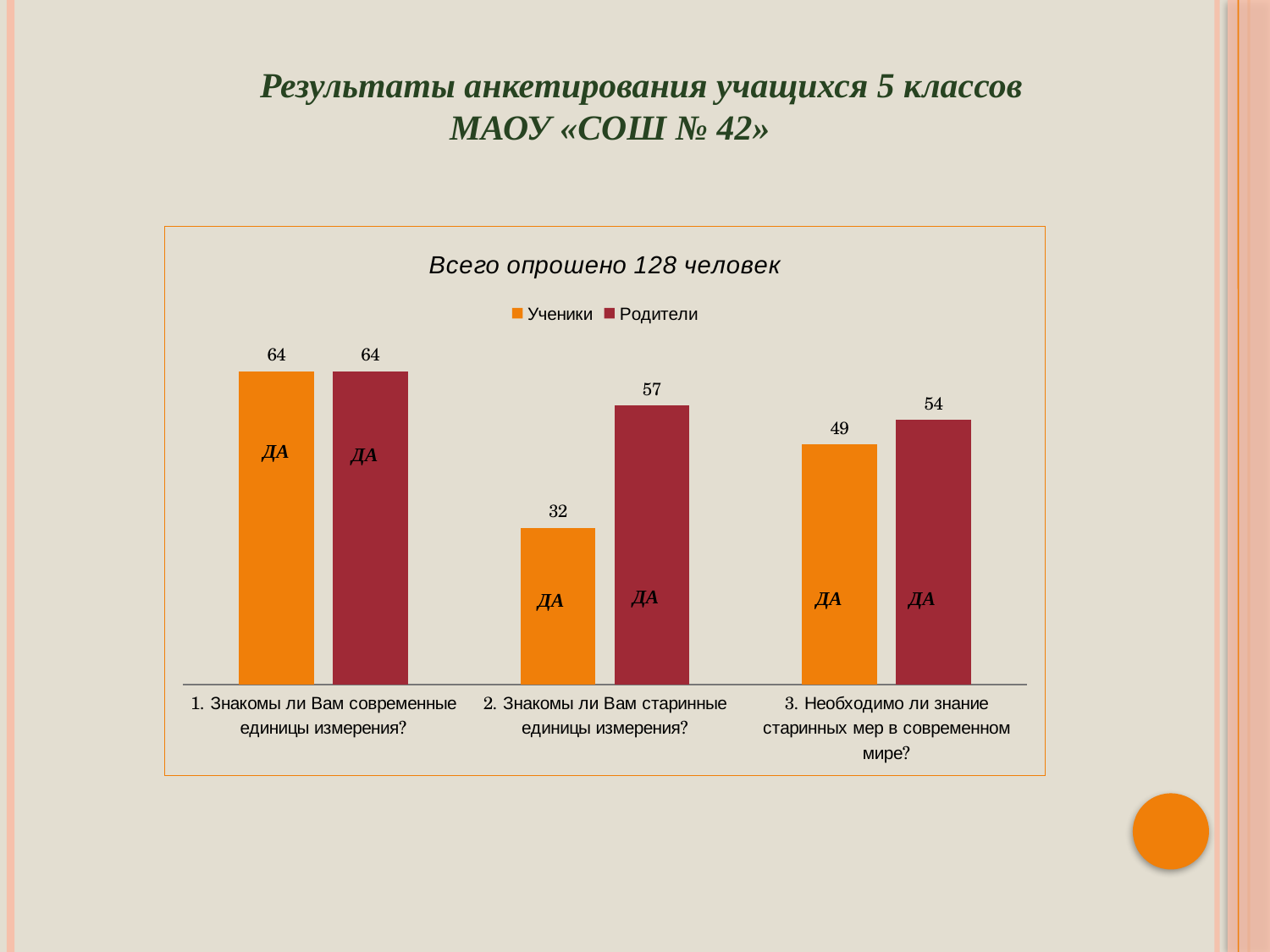

Результаты анкетирования учащихся 5 классов МАОУ «СОШ № 42»

### Chart: Всего опрошено 128 человек

| Category | Ученики | Родители |
|---|---|---|
| 1. Знакомы ли Вам современные единицы измерения? | 64.0 | 64.0 |
| 2. Знакомы ли Вам старинные единицы измерения? | 32.0 | 57.0 |
| 3. Необходимо ли знание старинных мер в современном мире? | 49.0 | 54.0 |